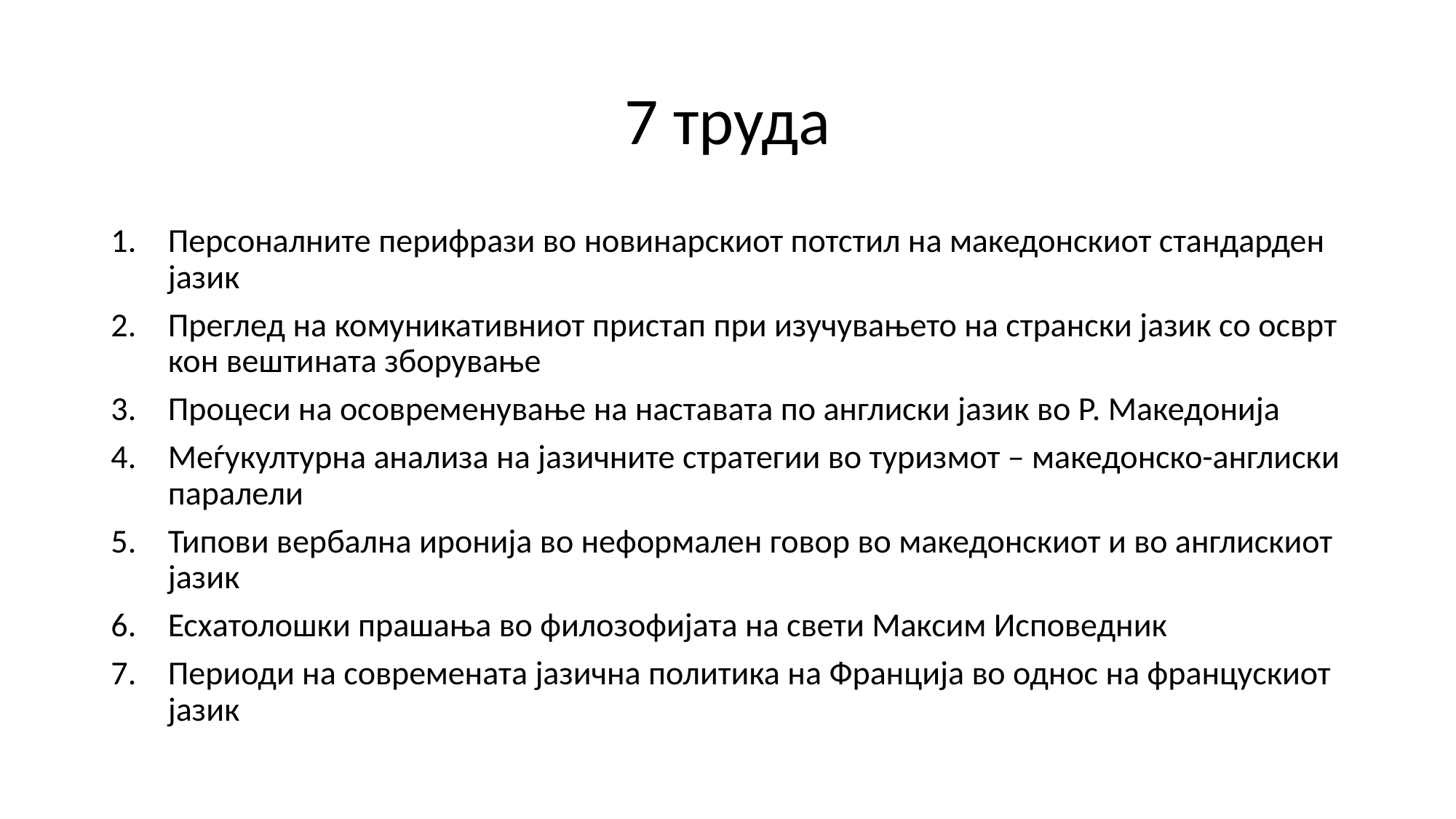

# 7 труда
Персоналните перифрази во новинарскиот потстил на македонскиот стандарден јазик
Преглед на комуникативниот пристап при изучувањето на странски јазик со осврт кон вештината зборување
Процеси на осовременување на наставата по англиски јазик во Р. Македонија
Меѓукултурна анализа на јазичните стратегии во туризмот – македонско-англиски паралели
Типови вербална иронија во неформален говор во македонскиот и во англискиот јазик
Есхатолошки прашања во филозофијата на свети Максим Исповедник
Периоди на современата јазична политика на Франција во однос на францускиот јазик